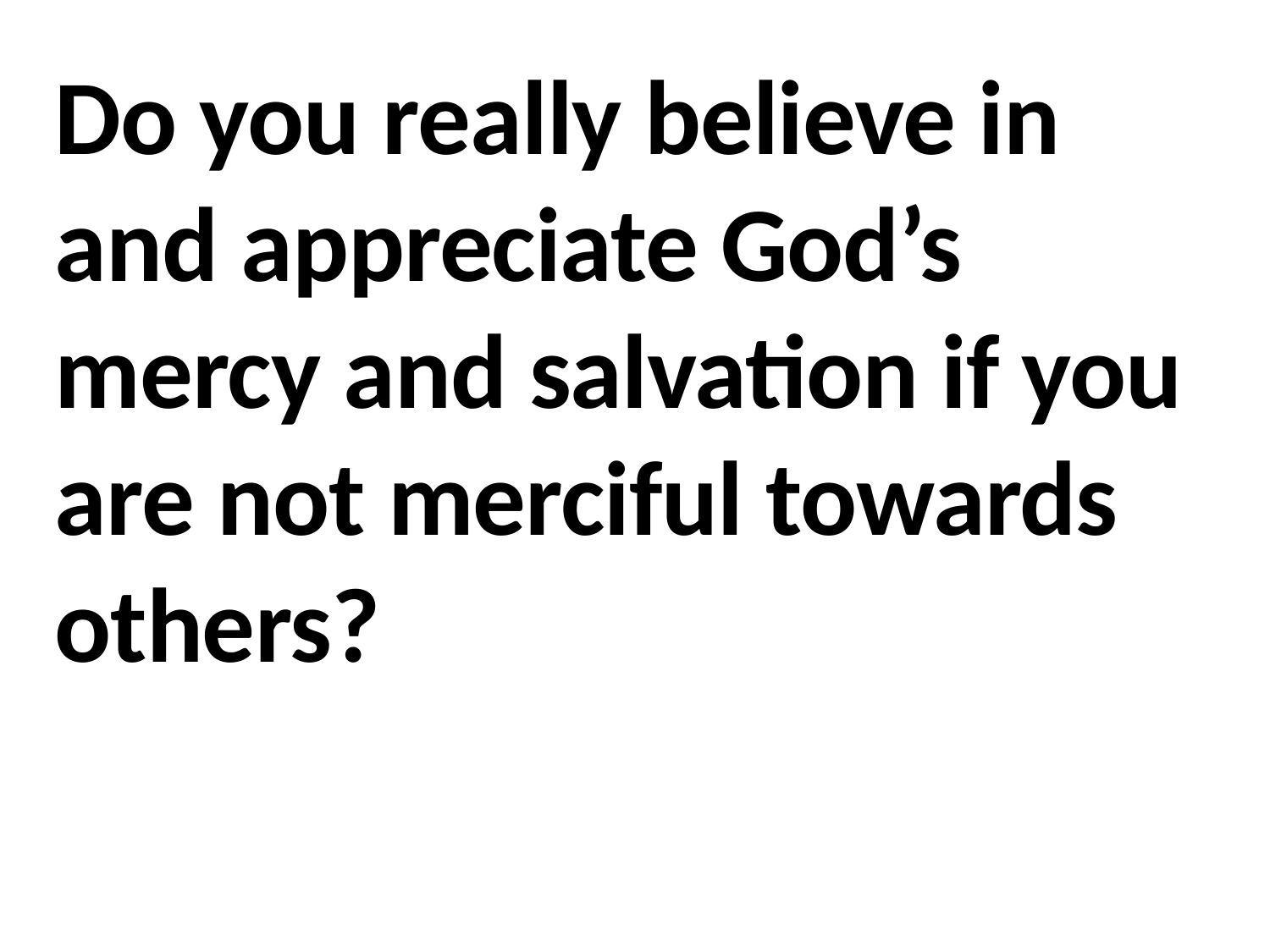

Do you really believe in and appreciate God’s mercy and salvation if you are not merciful towards others?